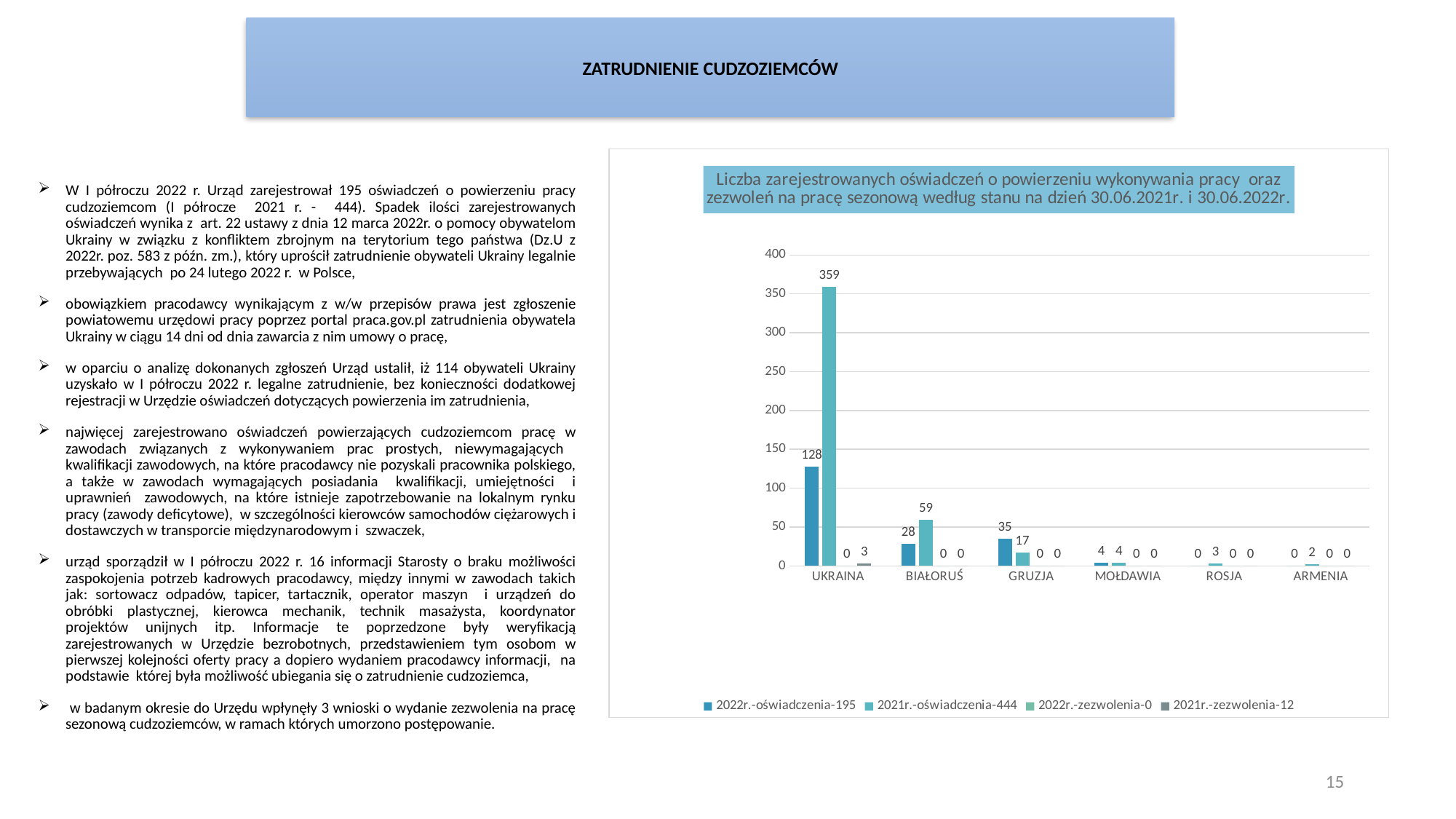

# ZATRUDNIENIE CUDZOZIEMCÓW

### Chart: Liczba zarejestrowanych oświadczeń o powierzeniu wykonywania pracy  oraz zezwoleń na pracę sezonową według stanu na dzień 30.06.2021r. i 30.06.2022r.

| Category | 2022r.-oświadczenia-195 | 2021r.-oświadczenia-444 | 2022r.-zezwolenia-0 | 2021r.-zezwolenia-12 |
|---|---|---|---|---|
| UKRAINA | 128.0 | 359.0 | 0.0 | 3.0 |
| BIAŁORUŚ | 28.0 | 59.0 | 0.0 | 0.0 |
| GRUZJA | 35.0 | 17.0 | 0.0 | 0.0 |
| MOŁDAWIA | 4.0 | 4.0 | 0.0 | 0.0 |
| ROSJA | 0.0 | 3.0 | 0.0 | 0.0 |
| ARMENIA | 0.0 | 2.0 | 0.0 | 0.0 |
W I półroczu 2022 r. Urząd zarejestrował 195 oświadczeń o powierzeniu pracy cudzoziemcom (I półrocze  2021 r. -  444). Spadek ilości zarejestrowanych oświadczeń wynika z  art. 22 ustawy z dnia 12 marca 2022r. o pomocy obywatelom Ukrainy w związku z konfliktem zbrojnym na terytorium tego państwa (Dz.U z 2022r. poz. 583 z późn. zm.), który uprościł zatrudnienie obywateli Ukrainy legalnie przebywających  po 24 lutego 2022 r.  w Polsce,
obowiązkiem pracodawcy wynikającym z w/w przepisów prawa jest zgłoszenie powiatowemu urzędowi pracy poprzez portal praca.gov.pl zatrudnienia obywatela Ukrainy w ciągu 14 dni od dnia zawarcia z nim umowy o pracę,
w oparciu o analizę dokonanych zgłoszeń Urząd ustalił, iż 114 obywateli Ukrainy uzyskało w I półroczu 2022 r. legalne zatrudnienie, bez konieczności dodatkowej rejestracji w Urzędzie oświadczeń dotyczących powierzenia im zatrudnienia,
najwięcej zarejestrowano oświadczeń powierzających cudzoziemcom pracę w zawodach związanych z wykonywaniem prac prostych, niewymagających  kwalifikacji zawodowych, na które pracodawcy nie pozyskali pracownika polskiego, a także w zawodach wymagających posiadania  kwalifikacji, umiejętności  i uprawnień  zawodowych, na które istnieje zapotrzebowanie na lokalnym rynku pracy (zawody deficytowe),  w szczególności kierowców samochodów ciężarowych i dostawczych w transporcie międzynarodowym i  szwaczek,
urząd sporządził w I półroczu 2022 r. 16 informacji Starosty o braku możliwości zaspokojenia potrzeb kadrowych pracodawcy, między innymi w zawodach takich jak: sortowacz odpadów, tapicer, tartacznik, operator maszyn  i urządzeń do obróbki plastycznej, kierowca mechanik, technik masażysta, koordynator projektów unijnych itp. Informacje te poprzedzone były weryfikacją zarejestrowanych w Urzędzie bezrobotnych, przedstawieniem tym osobom w pierwszej kolejności oferty pracy a dopiero wydaniem pracodawcy informacji,  na podstawie  której była możliwość ubiegania się o zatrudnienie cudzoziemca,
 w badanym okresie do Urzędu wpłynęły 3 wnioski o wydanie zezwolenia na pracę sezonową cudzoziemców, w ramach których umorzono postępowanie.

15